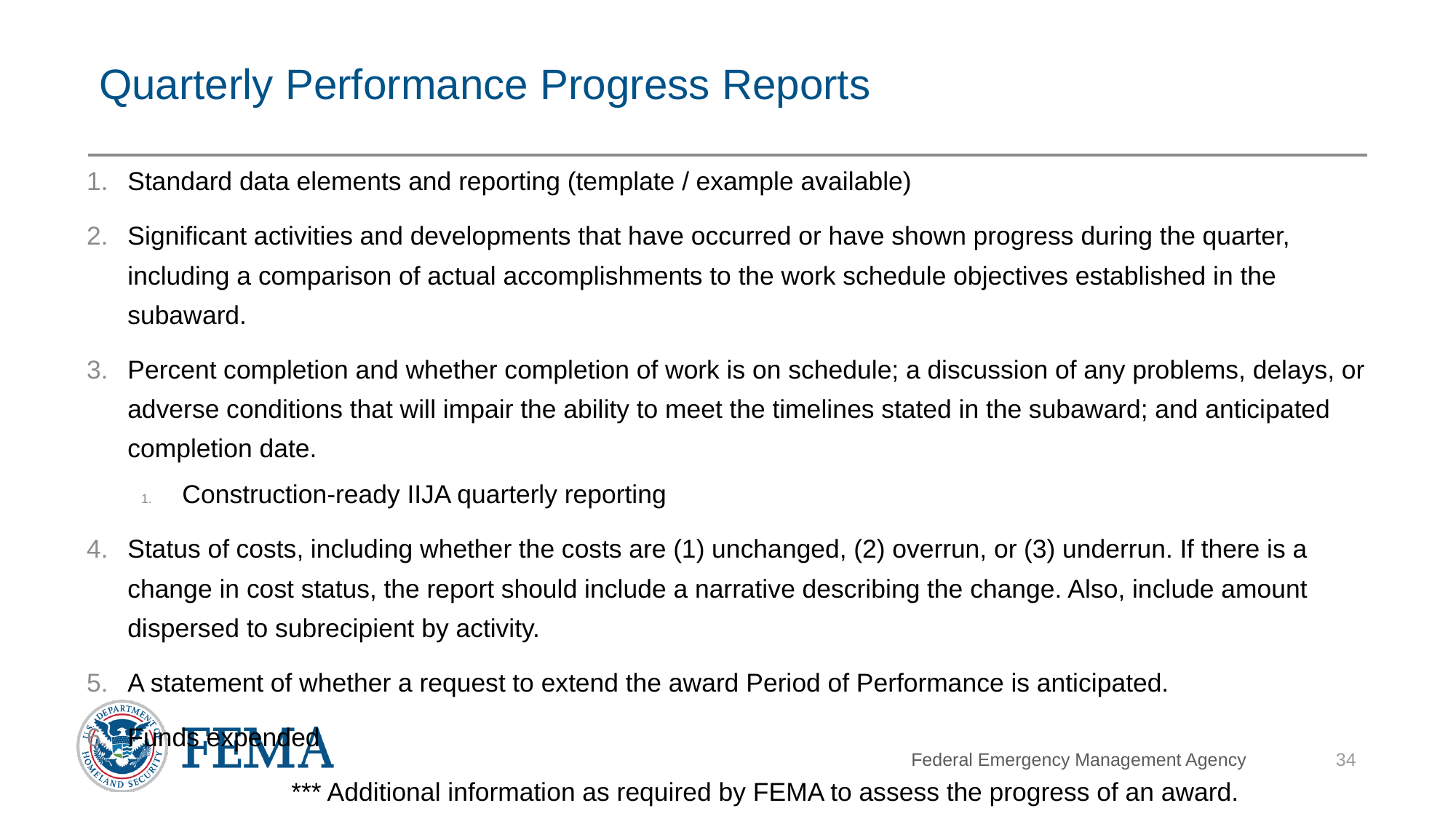

# Quarterly Performance Progress Reports
Standard data elements and reporting (template / example available)
Significant activities and developments that have occurred or have shown progress during the quarter, including a comparison of actual accomplishments to the work schedule objectives established in the subaward.
Percent completion and whether completion of work is on schedule; a discussion of any problems, delays, or adverse conditions that will impair the ability to meet the timelines stated in the subaward; and anticipated completion date.
Construction-ready IIJA quarterly reporting
Status of costs, including whether the costs are (1) unchanged, (2) overrun, or (3) underrun. If there is a change in cost status, the report should include a narrative describing the change. Also, include amount dispersed to subrecipient by activity.
A statement of whether a request to extend the award Period of Performance is anticipated.
Funds expended
 *** Additional information as required by FEMA to assess the progress of an award.
34